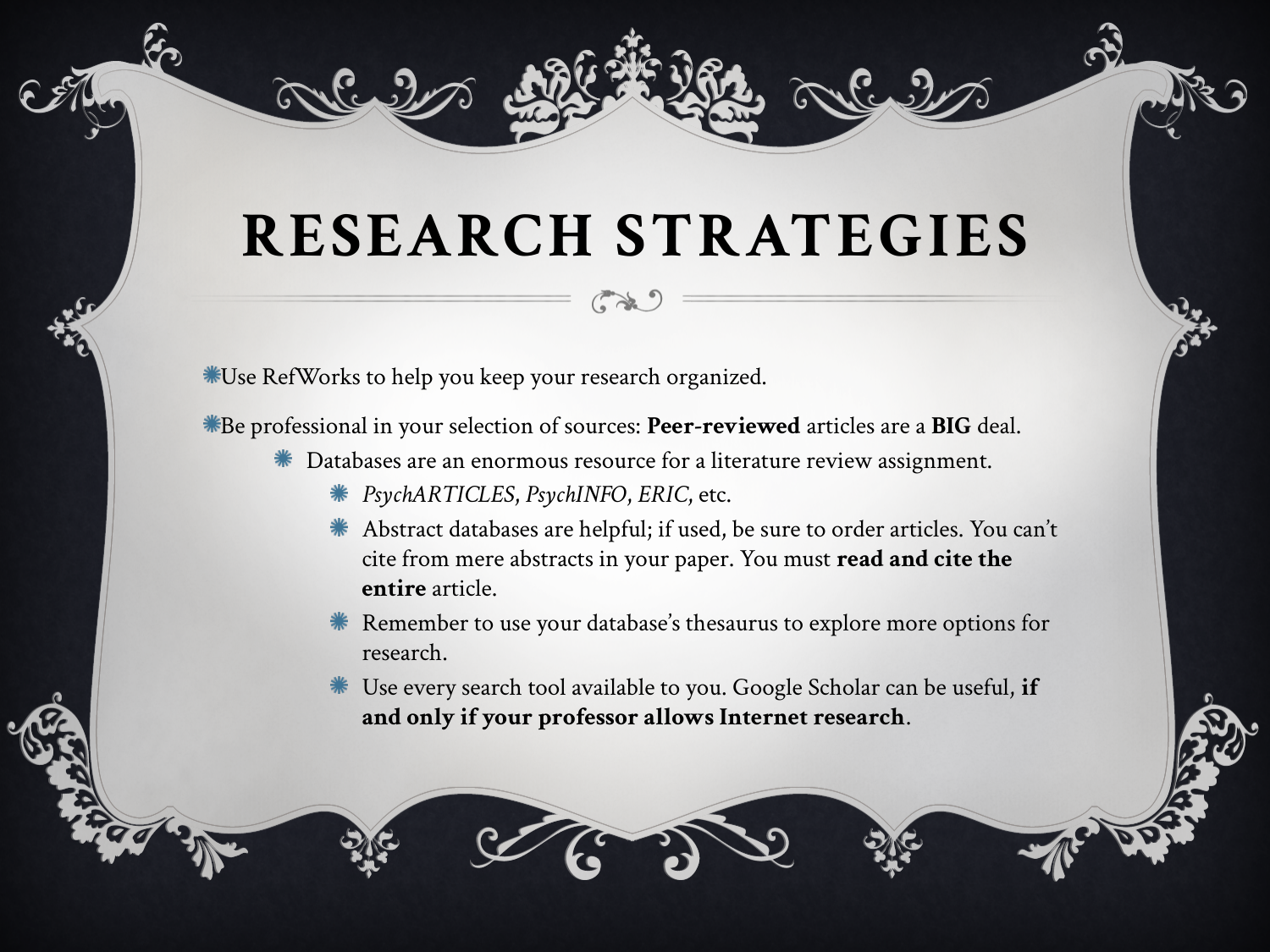

# Research strategies
Use RefWorks to help you keep your research organized.
Be professional in your selection of sources: Peer-reviewed articles are a BIG deal.
Databases are an enormous resource for a literature review assignment.
PsychARTICLES, PsychINFO, ERIC, etc.
Abstract databases are helpful; if used, be sure to order articles. You can’t cite from mere abstracts in your paper. You must read and cite the entire article.
Remember to use your database’s thesaurus to explore more options for research.
Use every search tool available to you. Google Scholar can be useful, if and only if your professor allows Internet research.